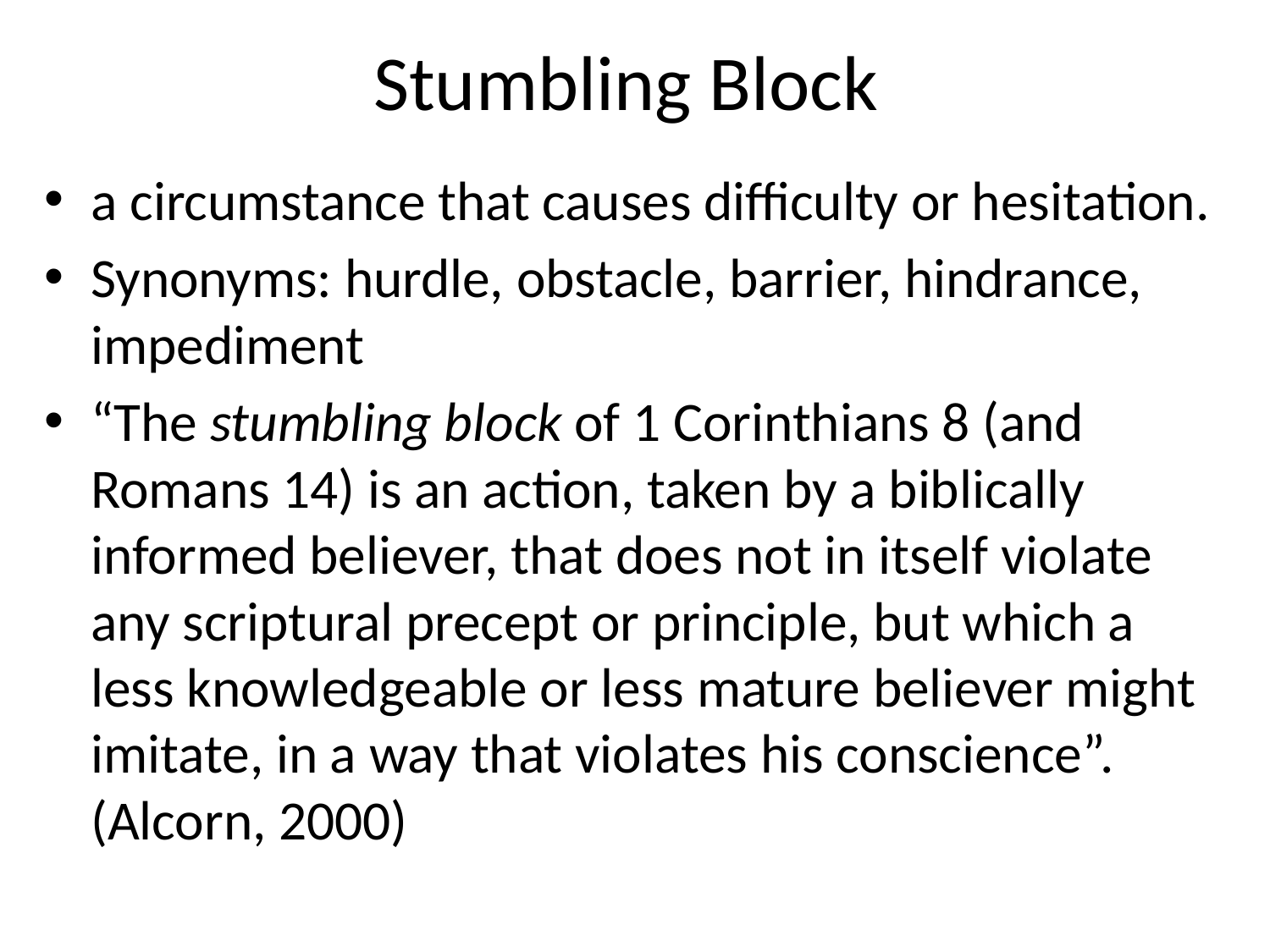

# Stumbling Block
a circumstance that causes difficulty or hesitation.
Synonyms: hurdle, obstacle, barrier, hindrance, impediment
“The stumbling block of 1 Corinthians 8 (and Romans 14) is an action, taken by a biblically informed believer, that does not in itself violate any scriptural precept or principle, but which a less knowledgeable or less mature believer might imitate, in a way that violates his conscience”. (Alcorn, 2000)